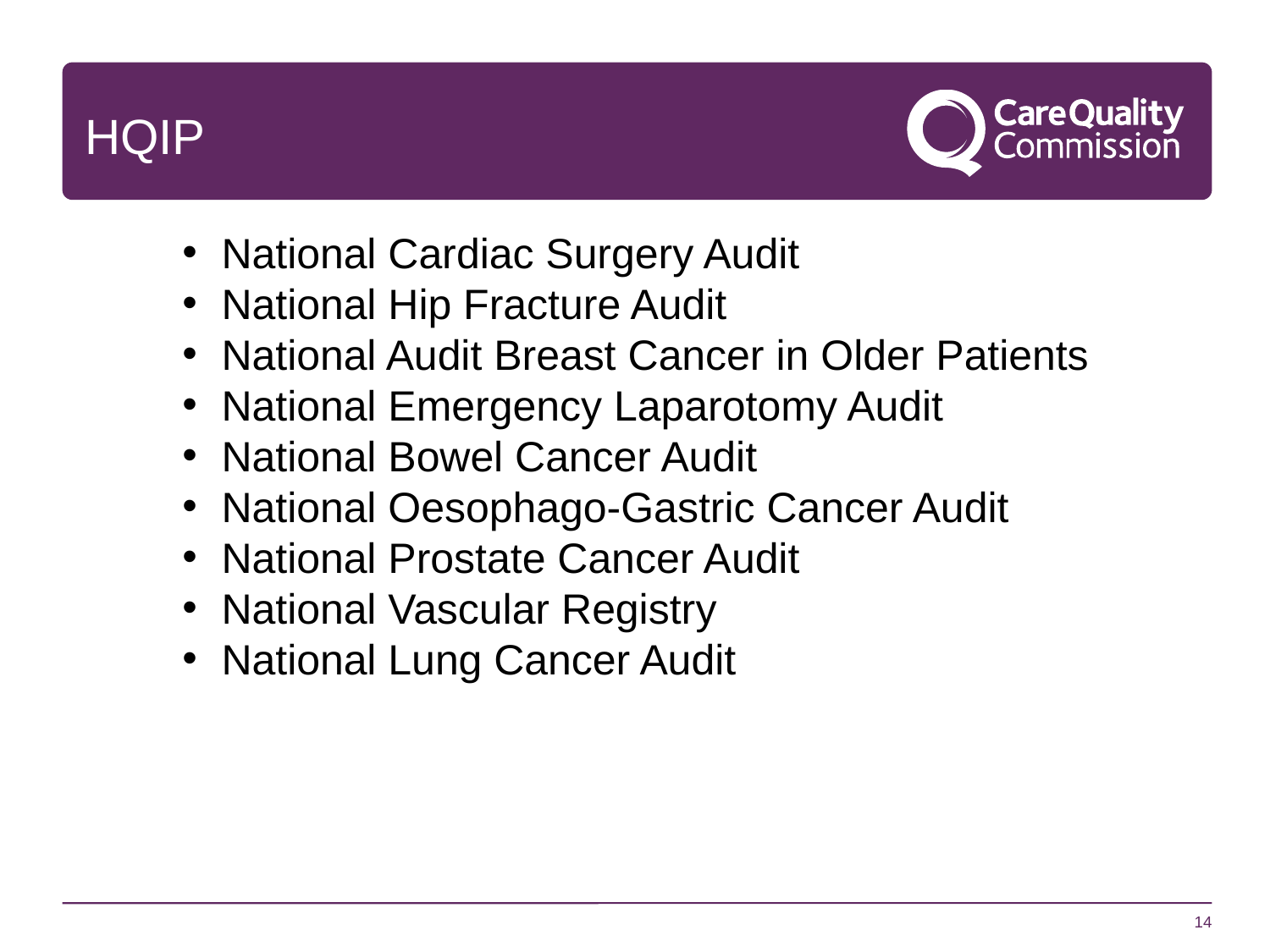

# HQIP
National Cardiac Surgery Audit
National Hip Fracture Audit
National Audit Breast Cancer in Older Patients
National Emergency Laparotomy Audit
National Bowel Cancer Audit
National Oesophago-Gastric Cancer Audit
National Prostate Cancer Audit
National Vascular Registry
National Lung Cancer Audit
14